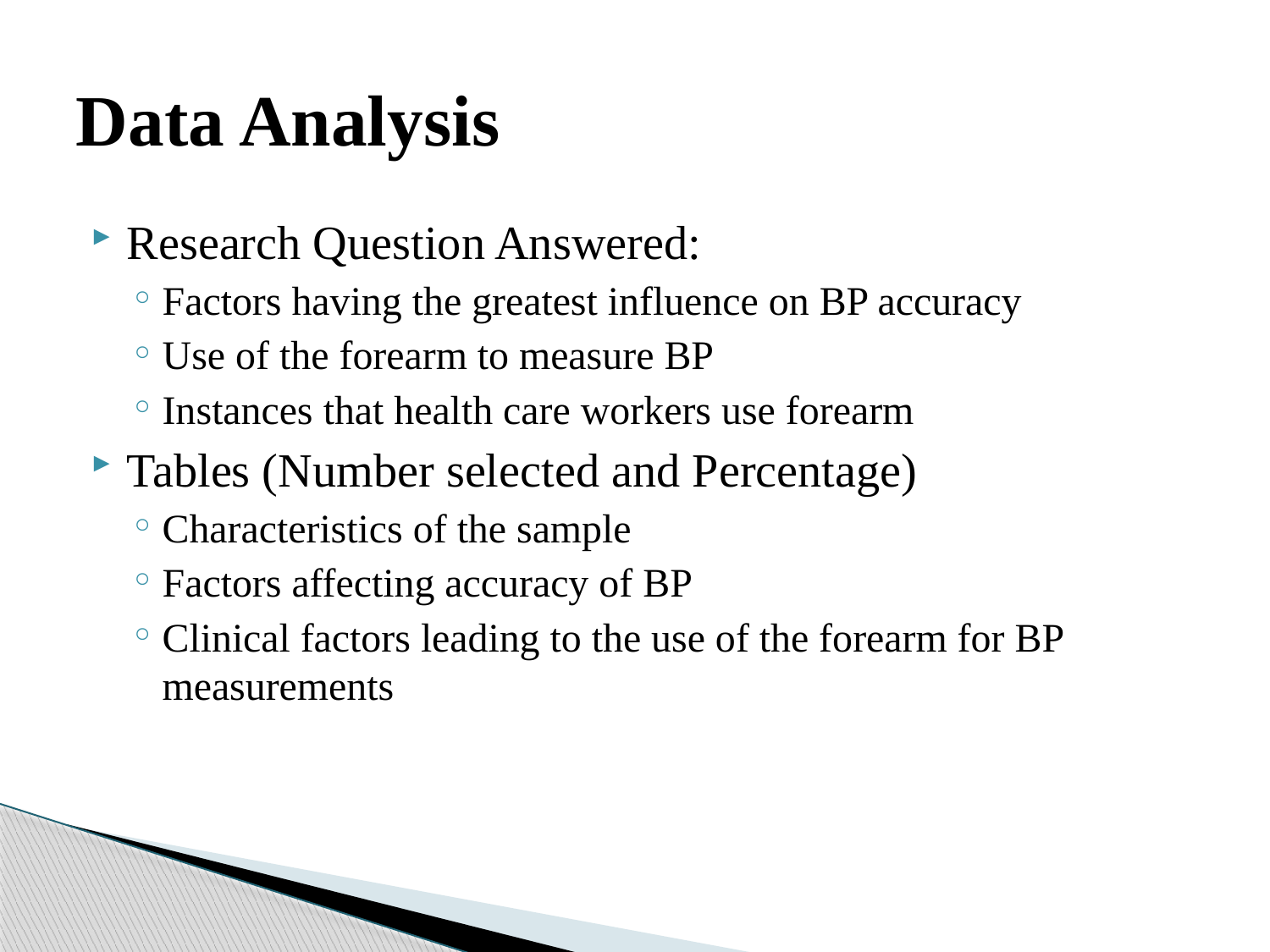

# Data Analysis
Research Question Answered:
Factors having the greatest influence on BP accuracy
Use of the forearm to measure BP
Instances that health care workers use forearm
Tables (Number selected and Percentage)
Characteristics of the sample
Factors affecting accuracy of BP
Clinical factors leading to the use of the forearm for BP measurements